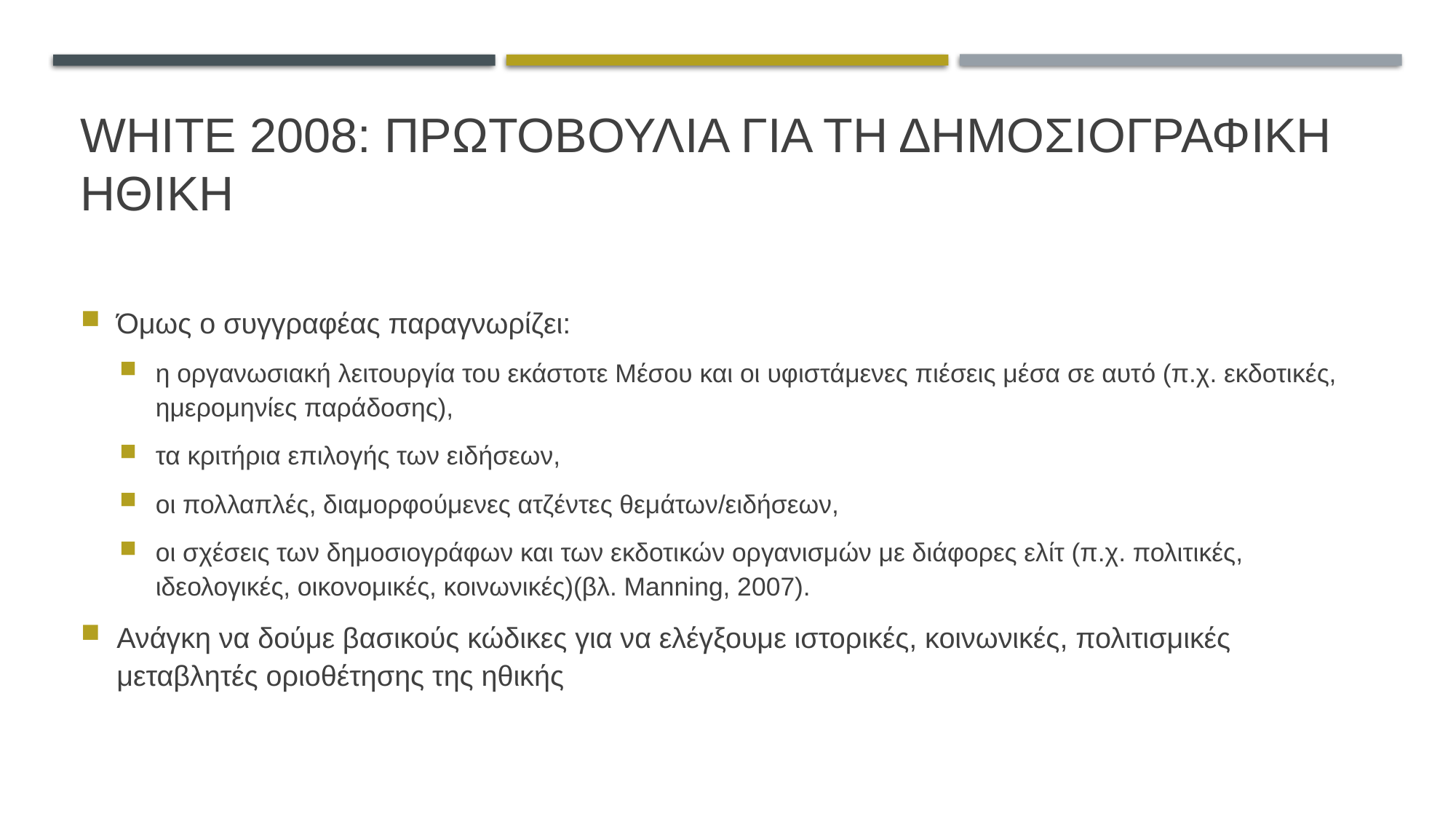

# White 2008: πρωτοβουλια για τη δημοσιογραφικη ηθικη
Όμως ο συγγραφέας παραγνωρίζει:
η οργανωσιακή λειτουργία του εκάστοτε Μέσου και οι υφιστάμενες πιέσεις μέσα σε αυτό (π.χ. εκδοτικές, ημερομηνίες παράδοσης),
τα κριτήρια επιλογής των ειδήσεων,
οι πολλαπλές, διαμορφούμενες ατζέντες θεμάτων/ειδήσεων,
οι σχέσεις των δημοσιογράφων και των εκδοτικών οργανισμών με διάφορες ελίτ (π.χ. πολιτικές, ιδεολογικές, οικονομικές, κοινωνικές)(βλ. Manning, 2007).
Ανάγκη να δούμε βασικούς κώδικες για να ελέγξουμε ιστορικές, κοινωνικές, πολιτισμικές μεταβλητές οριοθέτησης της ηθικής